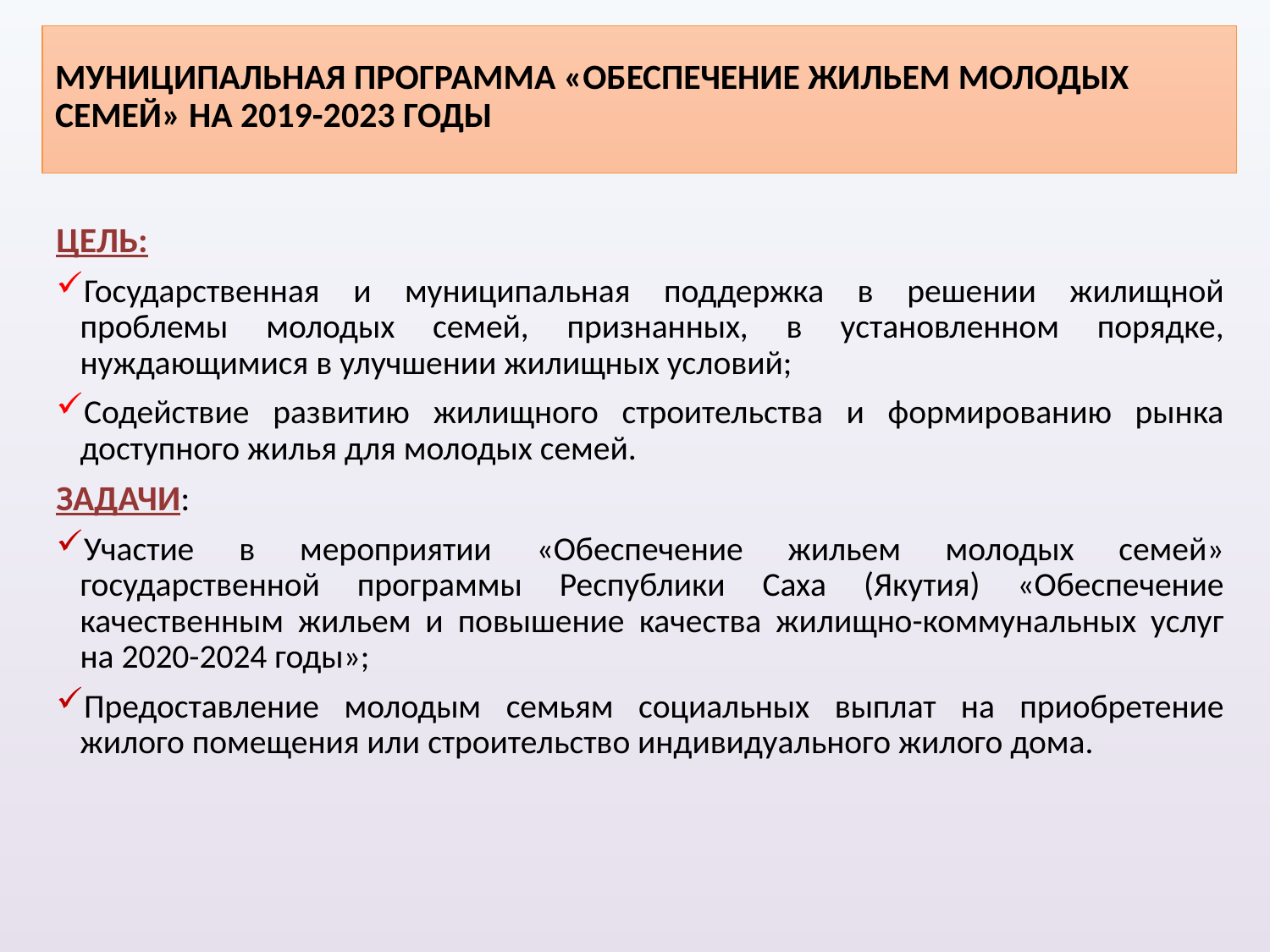

# МУНИЦИПАЛЬНАЯ ПРОГРАММА «ОБЕСПЕЧЕНИЕ ЖИЛЬЕМ МОЛОДЫХ СЕМЕЙ» НА 2019-2023 ГОДЫ

ЦЕЛЬ:
Государственная и муниципальная поддержка в решении жилищной проблемы молодых семей, признанных, в установленном порядке, нуждающимися в улучшении жилищных условий;
Содействие развитию жилищного строительства и формированию рынка доступного жилья для молодых семей.
ЗАДАЧИ:
Участие в мероприятии «Обеспечение жильем молодых семей» государственной программы Республики Саха (Якутия) «Обеспечение качественным жильем и повышение качества жилищно-коммунальных услуг на 2020-2024 годы»;
Предоставление молодым семьям социальных выплат на приобретение жилого помещения или строительство индивидуального жилого дома.